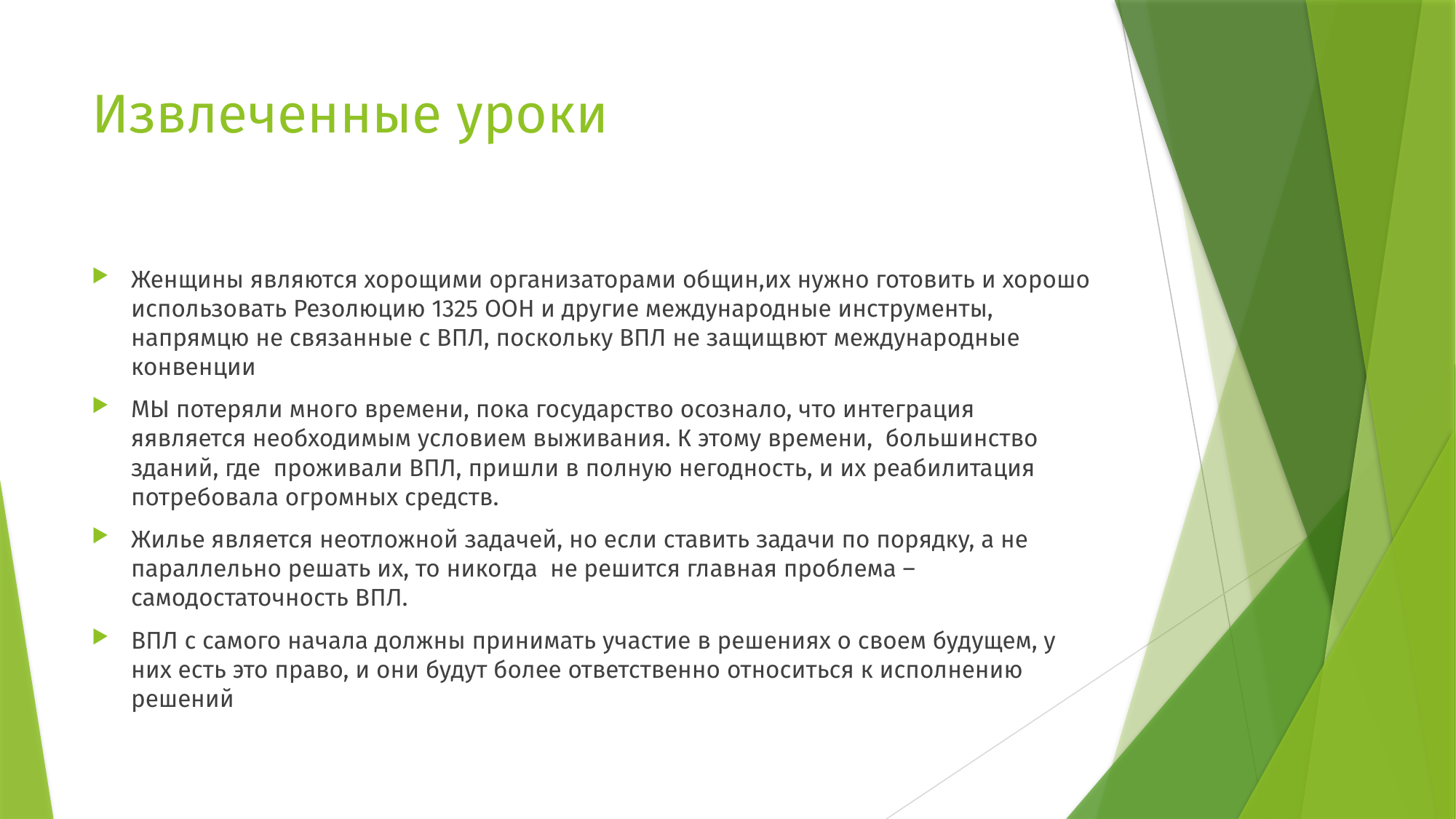

# Извлеченные уроки
Женщины являются хорощими организаторами общин,их нужно готовить и хорошо использовать Резолюцию 1325 ООН и другие международные инструменты, напрямцю не связанные с ВПЛ, поскольку ВПЛ не защищвют международные конвенции
МЫ потеряли много времени, пока государство осознало, что интеграция яявляется необходимым условием выживания. К этому времени,  большинство зданий, где  проживали ВПЛ, пришли в полную негодность, и их реабилитация  потребовала огромных средств.
Жилье является неотложной задачей, но если ставить задачи по порядку, а не параллельно решать их, то никогда  не решится главная проблема – самодостаточность ВПЛ.
ВПЛ с самого начала должны принимать участие в решениях о своем будущем, у них есть это право, и они будут более ответственно относиться к исполнению решений